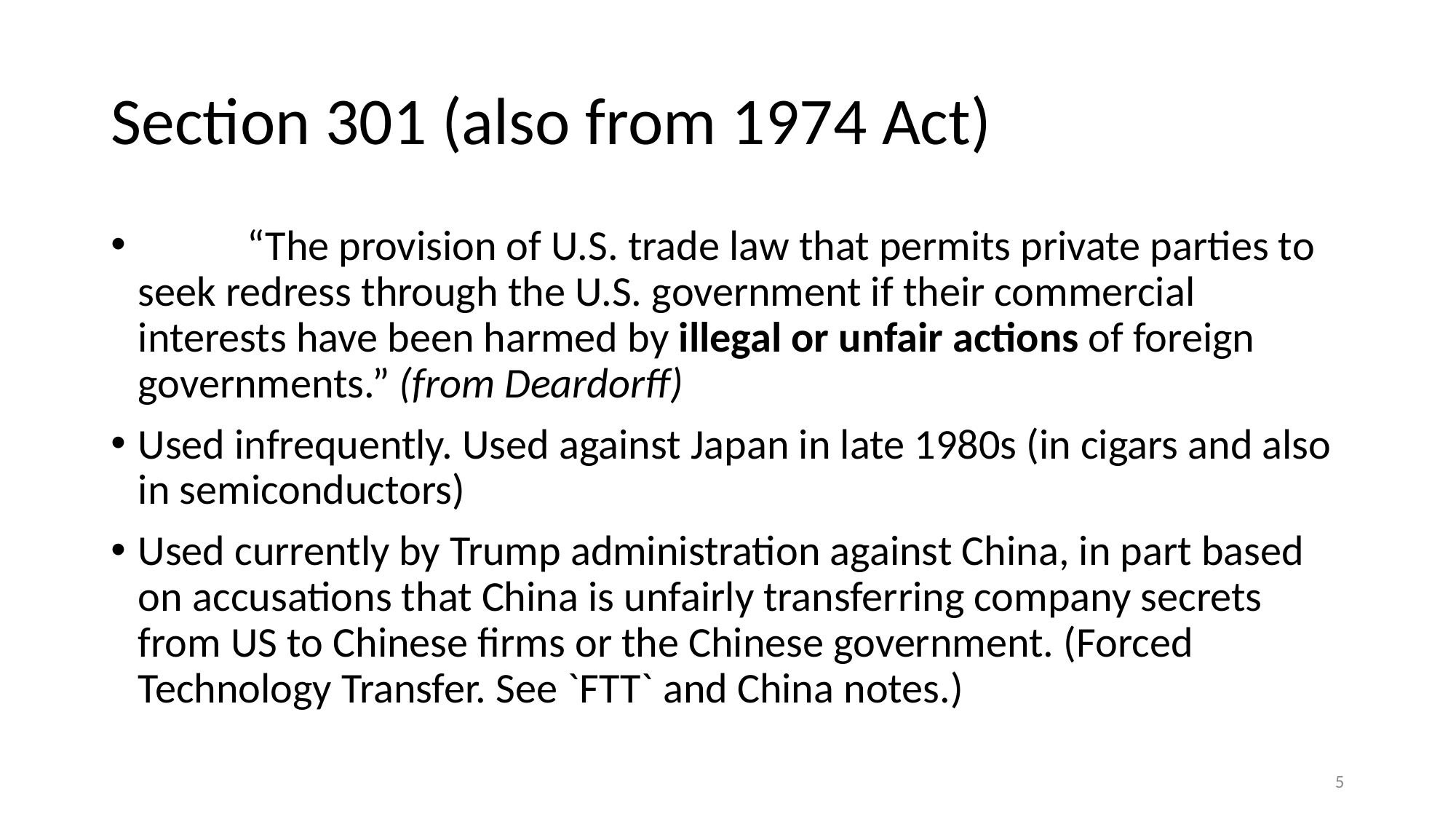

# Section 301 (also from 1974 Act)
	“The provision of U.S. trade law that permits private parties to seek redress through the U.S. government if their commercial interests have been harmed by illegal or unfair actions of foreign governments.” (from Deardorff)
Used infrequently. Used against Japan in late 1980s (in cigars and also in semiconductors)
Used currently by Trump administration against China, in part based on accusations that China is unfairly transferring company secrets from US to Chinese firms or the Chinese government. (Forced Technology Transfer. See `FTT` and China notes.)
5